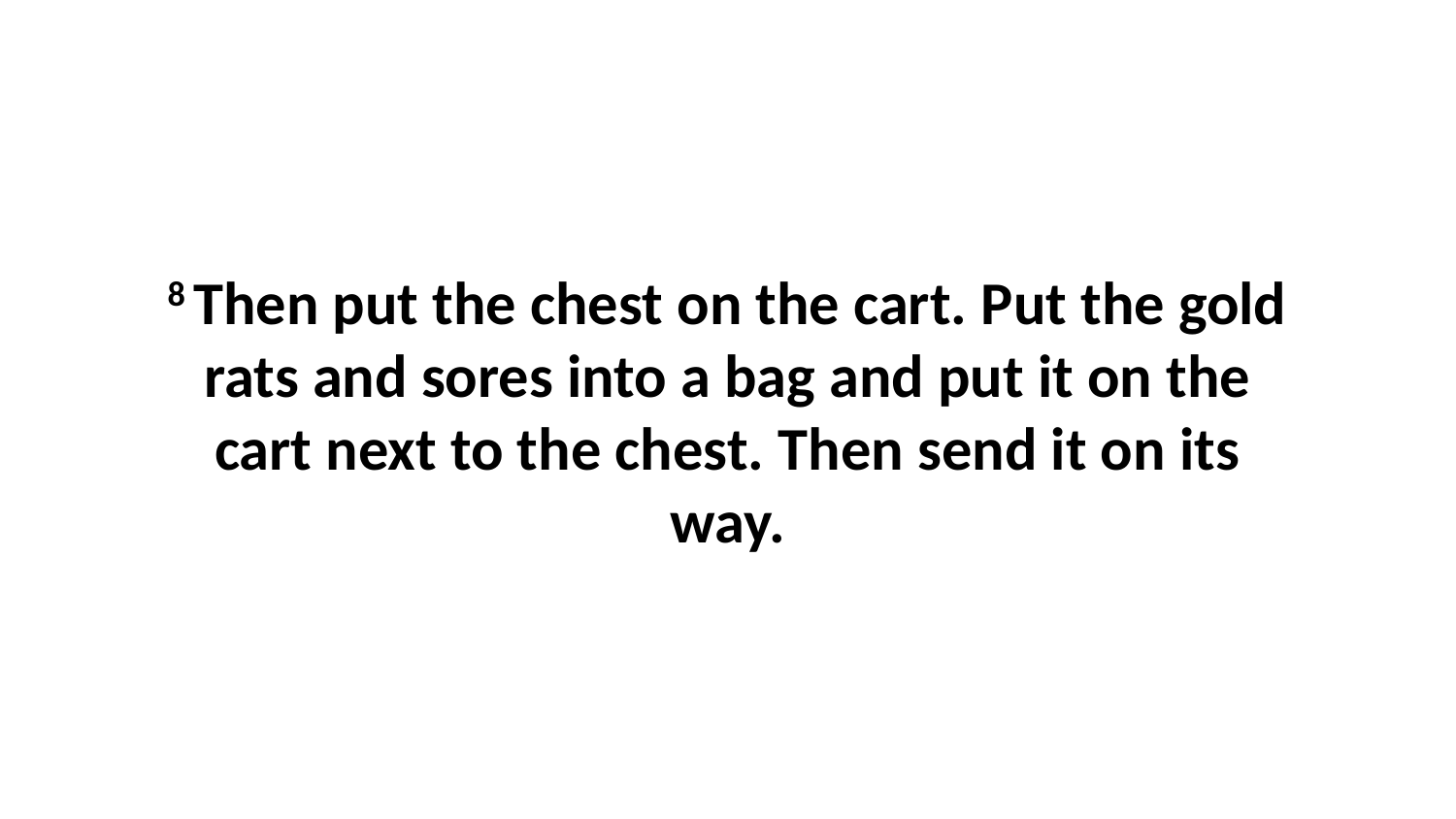

8 Then put the chest on the cart. Put the gold rats and sores into a bag and put it on the cart next to the chest. Then send it on its way.